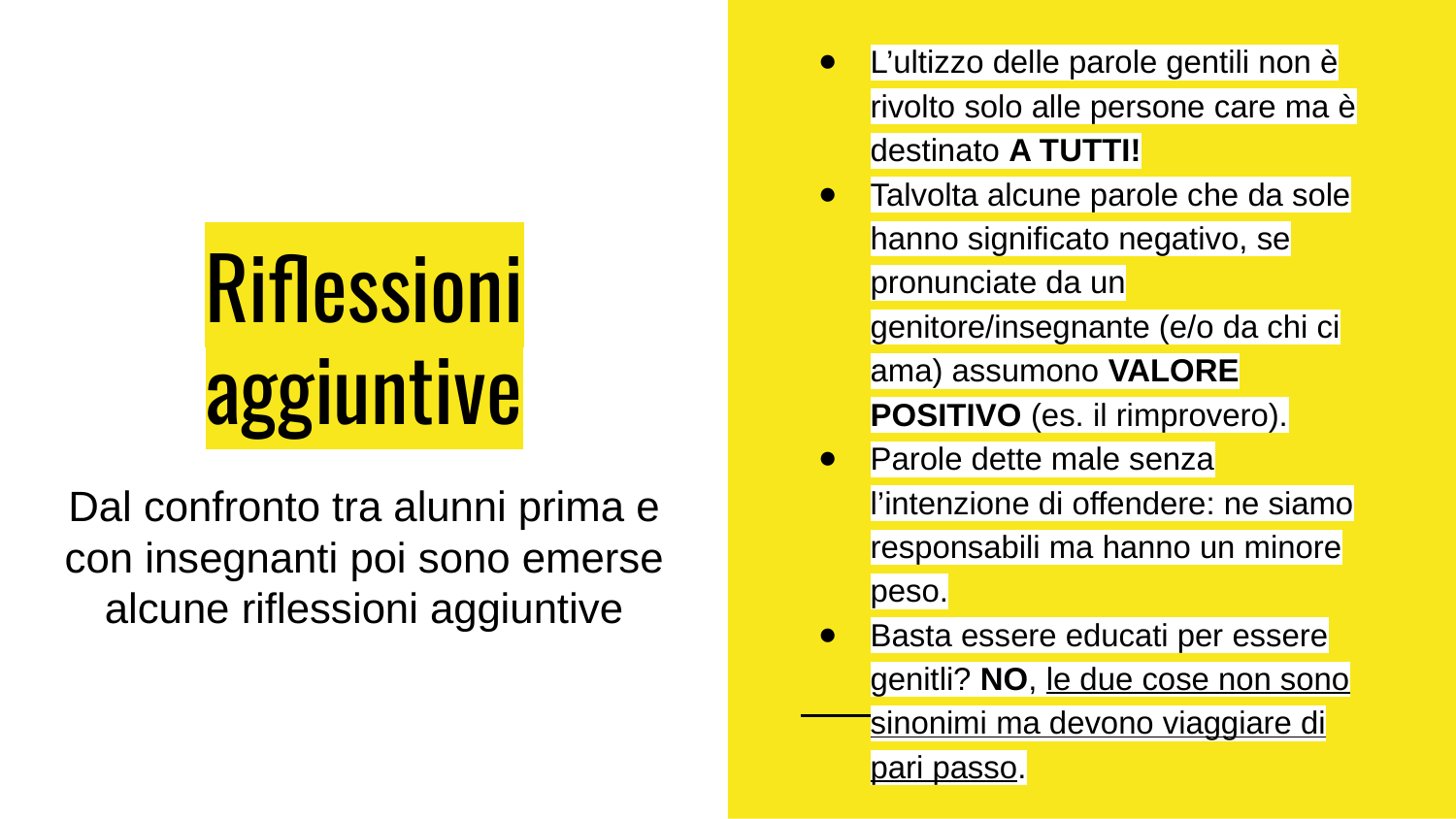

L’ultizzo delle parole gentili non è rivolto solo alle persone care ma è destinato A TUTTI!
Talvolta alcune parole che da sole hanno significato negativo, se pronunciate da un genitore/insegnante (e/o da chi ci ama) assumono VALORE POSITIVO (es. il rimprovero).
Parole dette male senza l’intenzione di offendere: ne siamo responsabili ma hanno un minore peso.
Basta essere educati per essere genitli? NO, le due cose non sono sinonimi ma devono viaggiare di pari passo.
# Riflessioni aggiuntive
Dal confronto tra alunni prima e con insegnanti poi sono emerse alcune riflessioni aggiuntive